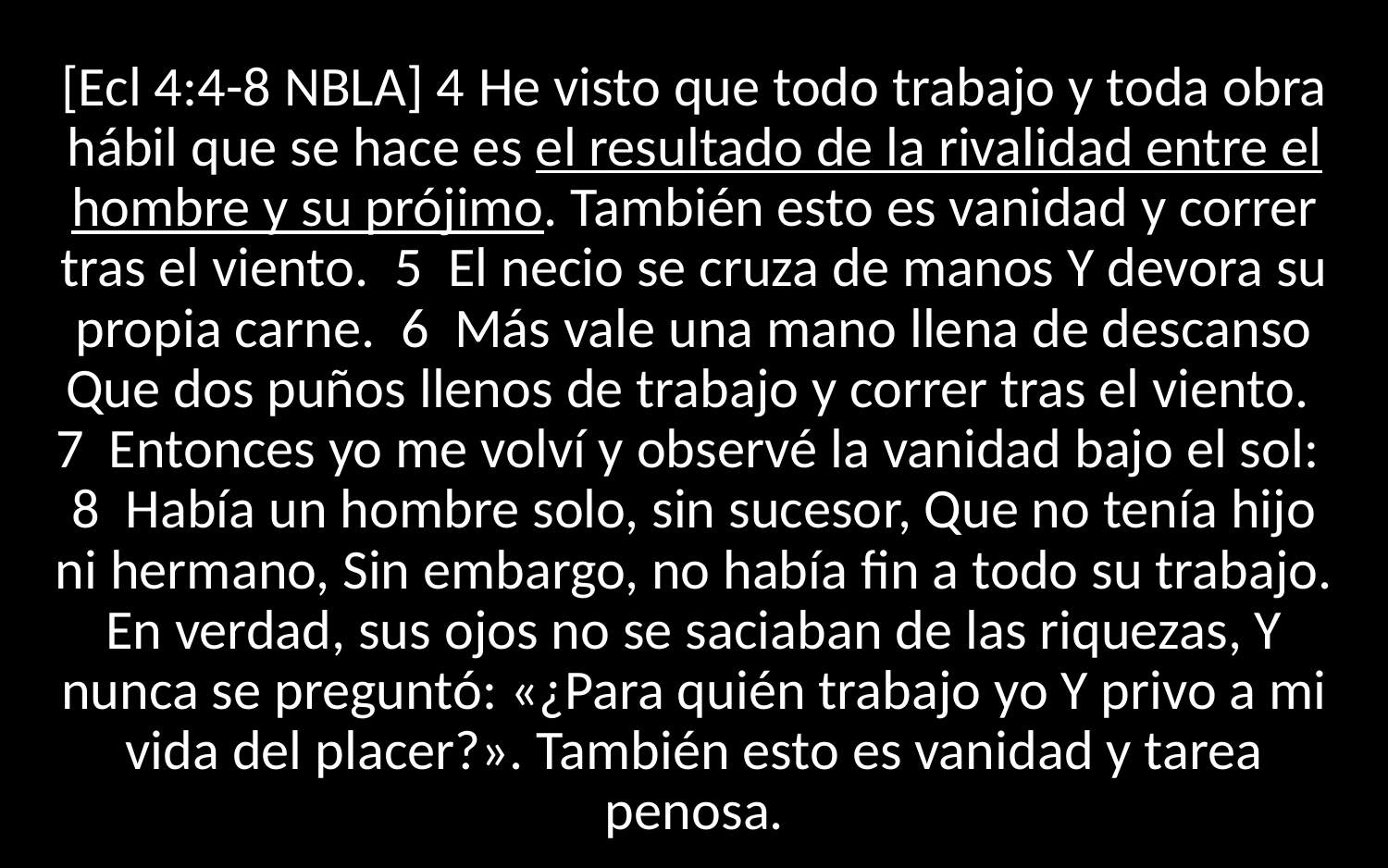

[Ecl 4:4-8 NBLA] 4 He visto que todo trabajo y toda obra hábil que se hace es el resultado de la rivalidad entre el hombre y su prójimo. También esto es vanidad y correr tras el viento.  5  El necio se cruza de manos Y devora su propia carne.  6  Más vale una mano llena de descanso Que dos puños llenos de trabajo y correr tras el viento.  7  Entonces yo me volví y observé la vanidad bajo el sol:  8  Había un hombre solo, sin sucesor, Que no tenía hijo ni hermano, Sin embargo, no había fin a todo su trabajo. En verdad, sus ojos no se saciaban de las riquezas, Y nunca se preguntó: «¿Para quién trabajo yo Y privo a mi vida del placer?». También esto es vanidad y tarea penosa.